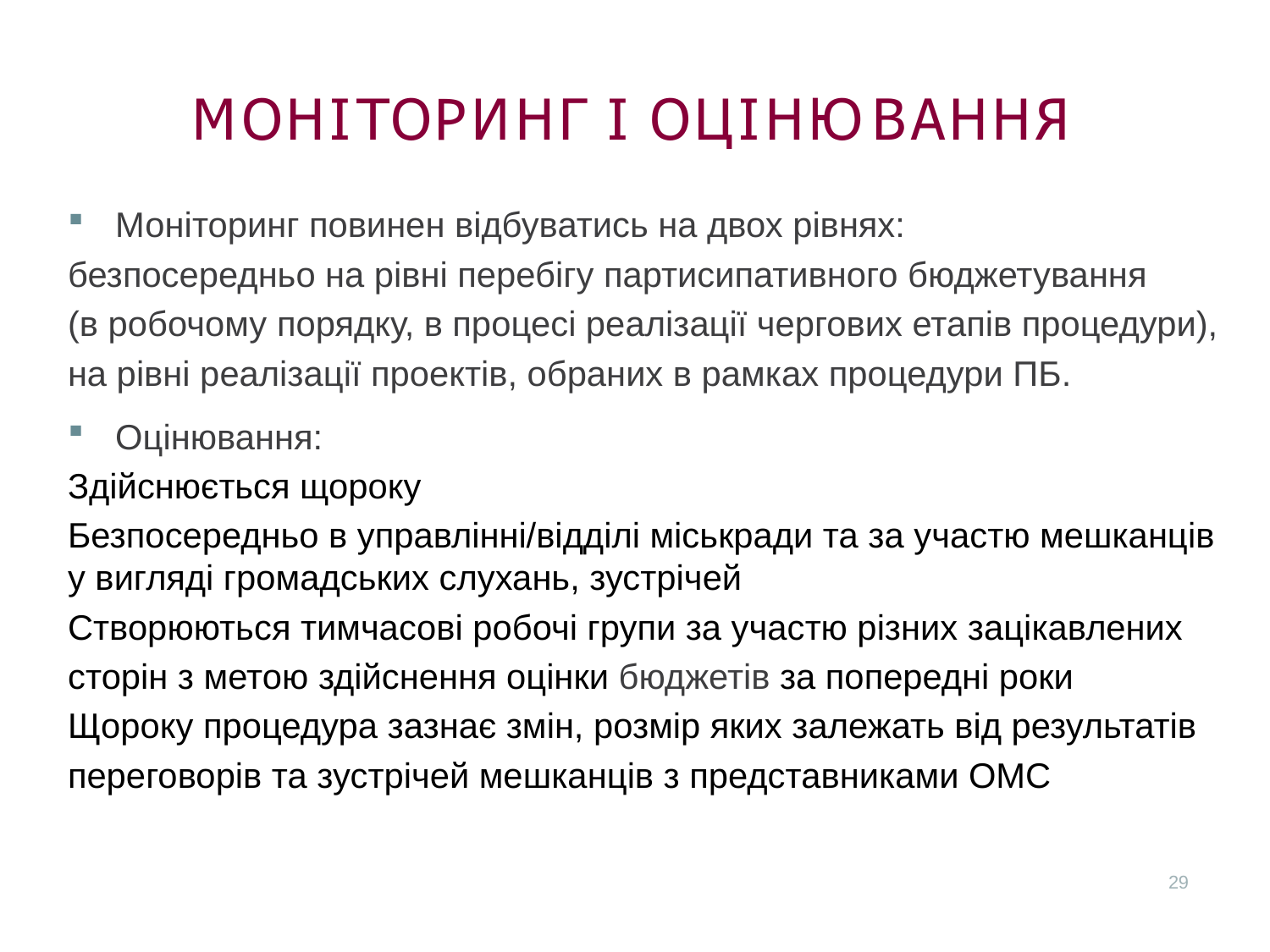

# Моніторинг і оцінювання
Моніторинг повинен відбуватись на двох рівнях:
безпосередньо на рівні перебігу партисипативного бюджетування
(в робочому порядку, в процесі реалізації чергових етапів процедури),
на рівні реалізації проектів, обраних в рамках процедури ПБ.
Оцінювання:
Здійснюється щороку
Безпосередньо в управлінні/відділі міськради та за участю мешканців у вигляді громадських слухань, зустрічей
Створюються тимчасові робочі групи за участю різних зацікавлених
сторін з метою здійснення оцінки бюджетів за попередні роки
Щороку процедура зазнає змін, розмір яких залежать від результатів
переговорів та зустрічей мешканців з представниками ОМС
29